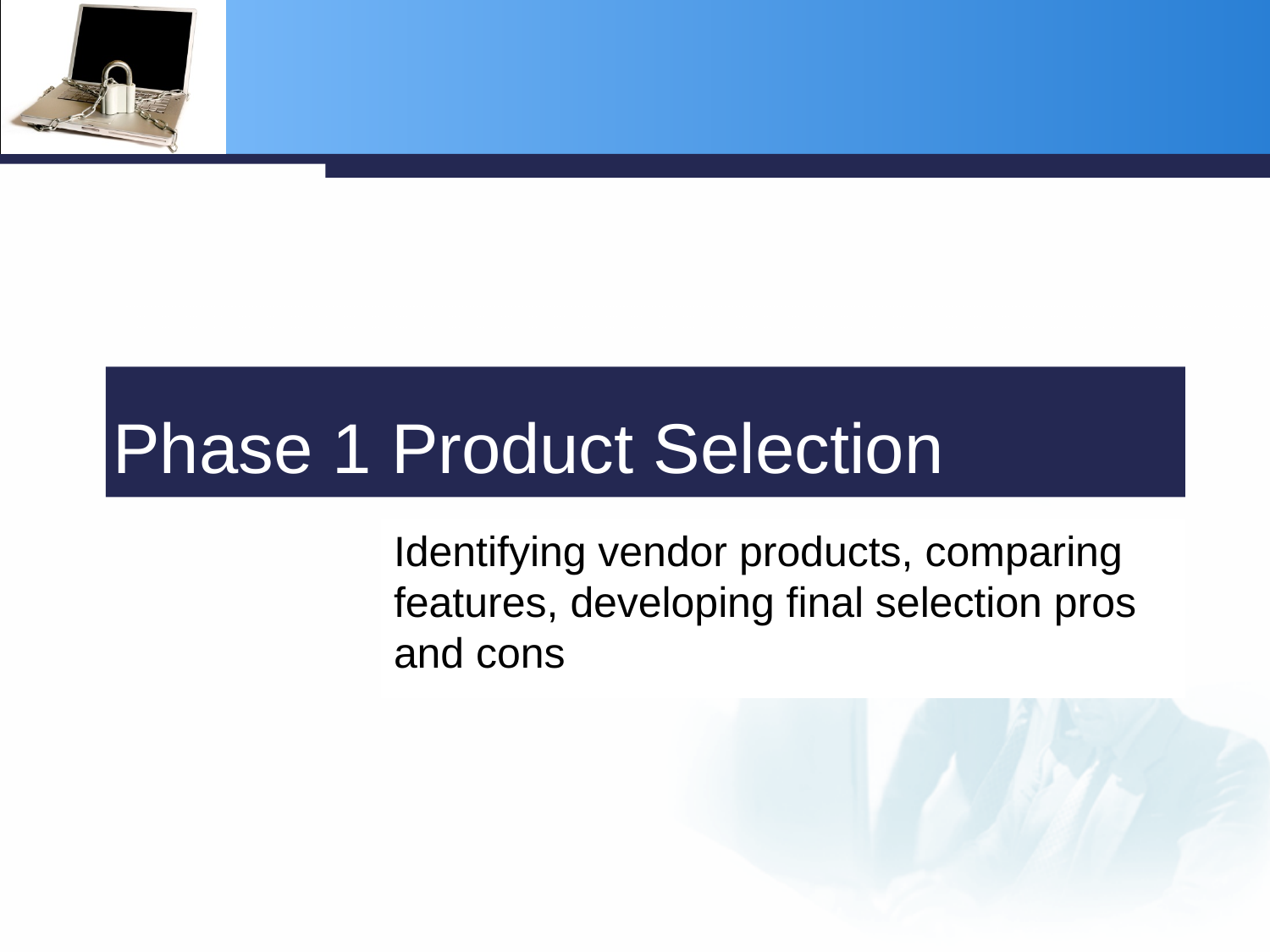

Phase 1 Product Selection
Identifying vendor products, comparing features, developing final selection pros and cons